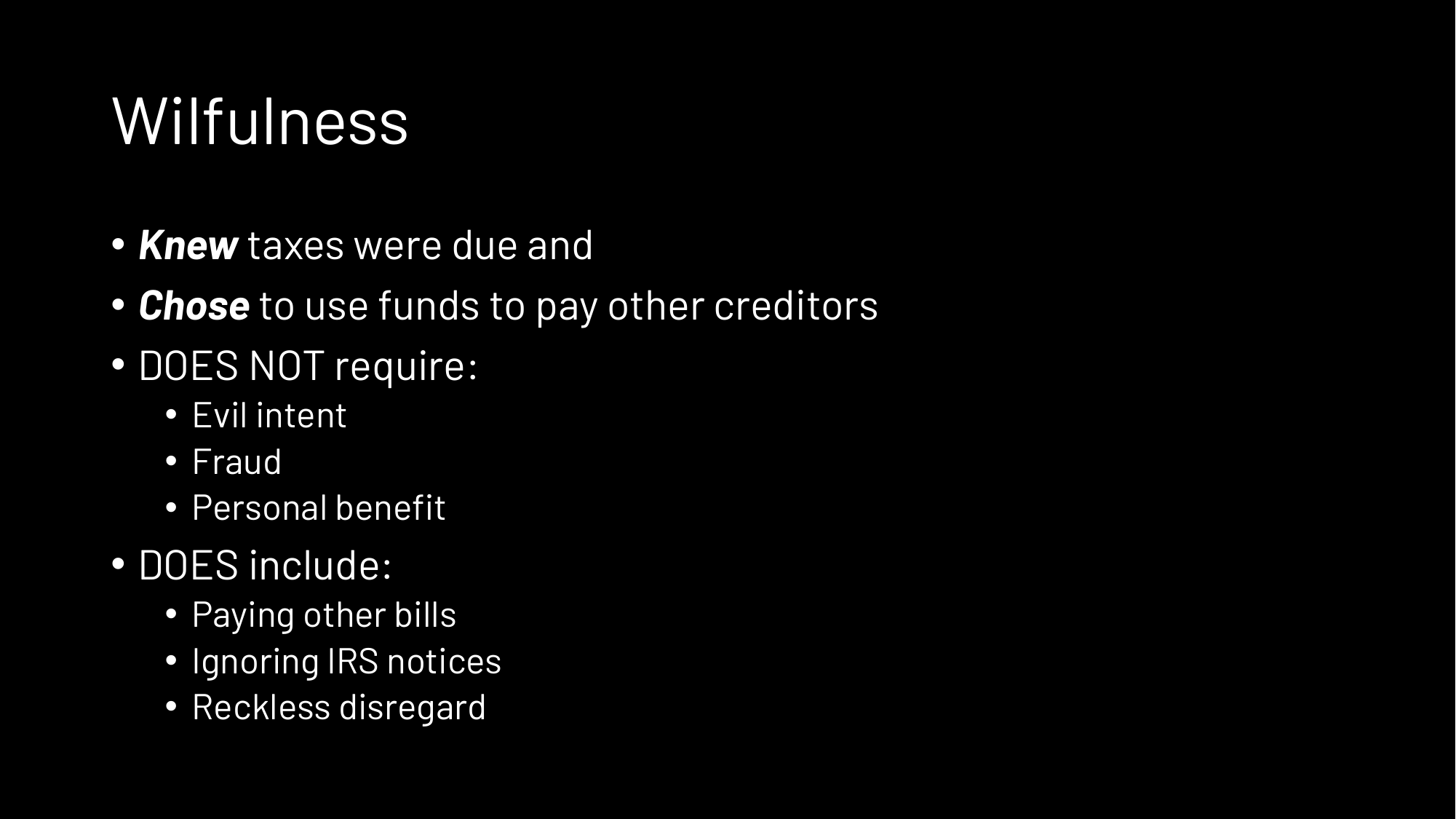

# Wilfulness
Knew taxes were due and
Chose to use funds to pay other creditors
DOES NOT require:
Evil intent
Fraud
Personal benefit
DOES include:
Paying other bills
Ignoring IRS notices
Reckless disregard